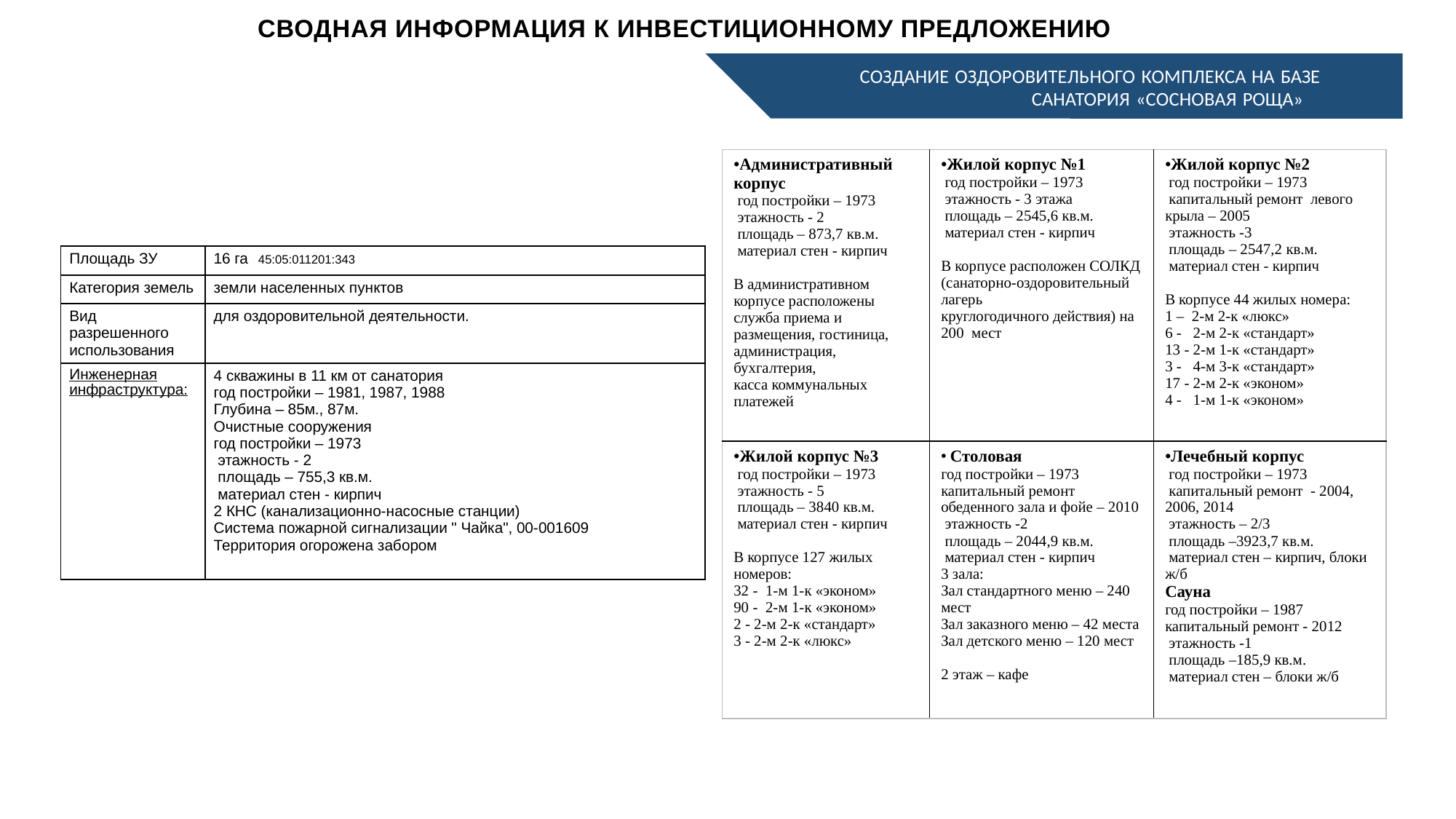

СВОДНАЯ ИНФОРМАЦИЯ К ИНВЕСТИЦИОННОМУ ПРЕДЛОЖЕНИЮ

# СОЗДАНИЕ ОЗДОРОВИТЕЛЬНОГО КОМПЛЕКСА НА БАЗЕ  САНАТОРИЯ «СОСНОВАЯ РОЩА»
| Административный корпус год постройки – 1973 этажность - 2 площадь – 873,7 кв.м. материал стен - кирпич В административном корпусе расположены служба приема и размещения, гостиница, администрация, бухгалтерия, касса коммунальных платежей | Жилой корпус №1 год постройки – 1973 этажность - 3 этажа площадь – 2545,6 кв.м. материал стен - кирпич В корпусе расположен СОЛКД (санаторно-оздоровительный лагерь круглогодичного действия) на 200 мест | Жилой корпус №2 год постройки – 1973 капитальный ремонт левого крыла – 2005 этажность -3 площадь – 2547,2 кв.м. материал стен - кирпич В корпусе 44 жилых номера: 1 – 2-м 2-к «люкс» 6 - 2-м 2-к «стандарт» 13 - 2-м 1-к «стандарт» 3 - 4-м 3-к «стандарт» 17 - 2-м 2-к «эконом» 4 - 1-м 1-к «эконом» |
| --- | --- | --- |
| Жилой корпус №3 год постройки – 1973 этажность - 5 площадь – 3840 кв.м. материал стен - кирпич В корпусе 127 жилых номеров: 32 - 1-м 1-к «эконом» 90 - 2-м 1-к «эконом» 2 - 2-м 2-к «стандарт» 3 - 2-м 2-к «люкс» | Столовая год постройки – 1973 капитальный ремонт обеденного зала и фойе – 2010 этажность -2 площадь – 2044,9 кв.м. материал стен - кирпич 3 зала: Зал стандартного меню – 240 мест Зал заказного меню – 42 места Зал детского меню – 120 мест 2 этаж – кафе | Лечебный корпус год постройки – 1973 капитальный ремонт - 2004, 2006, 2014 этажность – 2/3 площадь –3923,7 кв.м. материал стен – кирпич, блоки ж/б Сауна год постройки – 1987 капитальный ремонт - 2012 этажность -1 площадь –185,9 кв.м. материал стен – блоки ж/б |
| Площадь ЗУ | 16 га 45:05:011201:343 |
| --- | --- |
| Категория земель | земли населенных пунктов |
| Вид разрешенного использования | для оздоровительной деятельности. |
| Инженерная инфраструктура: | 4 скважины в 11 км от санатория год постройки – 1981, 1987, 1988 Глубина – 85м., 87м. Очистные сооружения год постройки – 1973 этажность - 2 площадь – 755,3 кв.м. материал стен - кирпич 2 КНС (канализационно-насосные станции) Система пожарной сигнализации " Чайка", 00-001609 Территория огорожена забором |